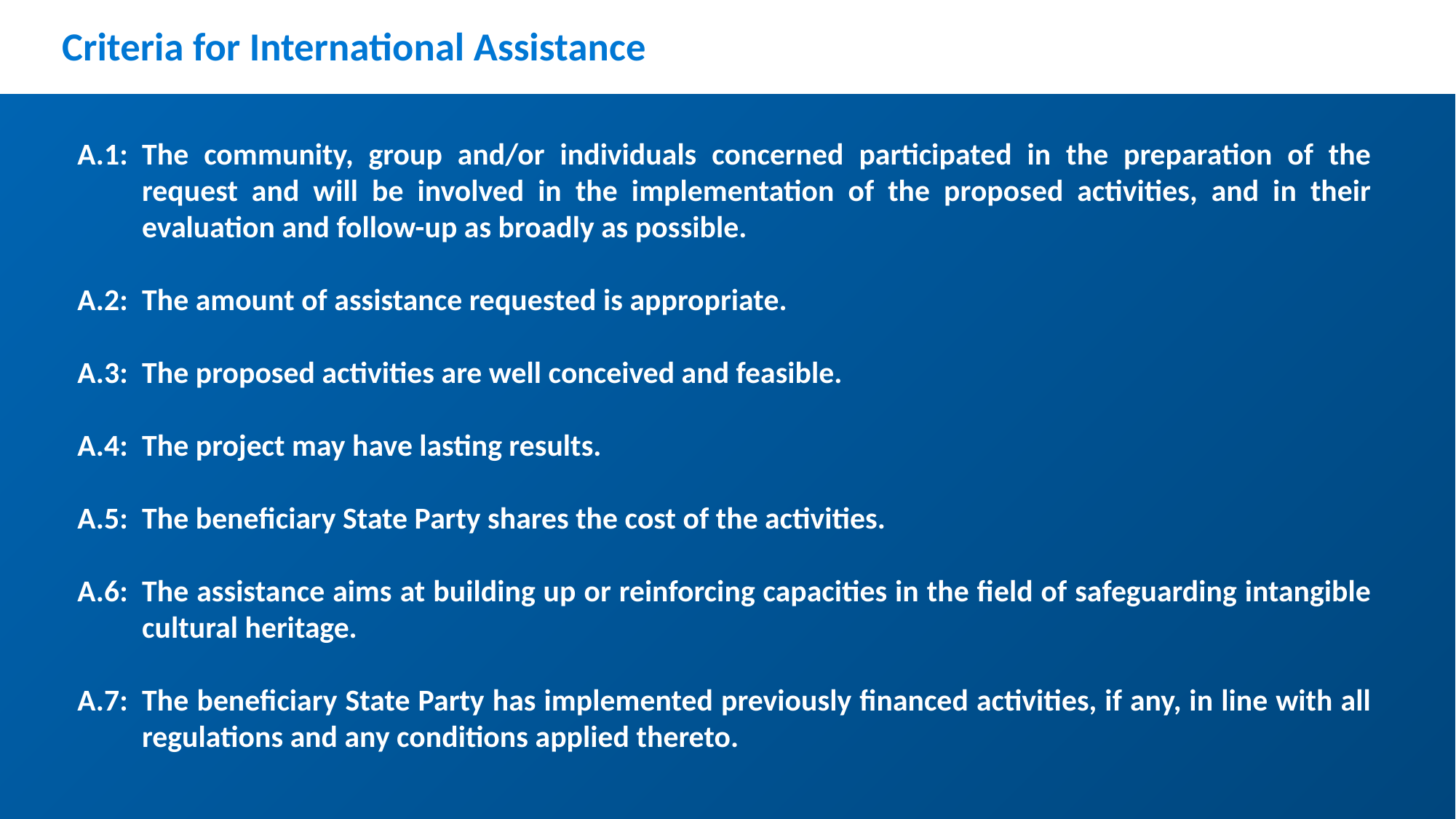

# Criteria for International Assistance
A.1:	The community, group and/or individuals concerned participated in the preparation of the request and will be involved in the implementation of the proposed activities, and in their evaluation and follow-up as broadly as possible.
A.2:	The amount of assistance requested is appropriate.
A.3:	The proposed activities are well conceived and feasible.
A.4:	The project may have lasting results.
A.5:	The beneficiary State Party shares the cost of the activities.
A.6:	The assistance aims at building up or reinforcing capacities in the field of safeguarding intangible cultural heritage.
A.7:	The beneficiary State Party has implemented previously financed activities, if any, in line with all regulations and any conditions applied thereto.